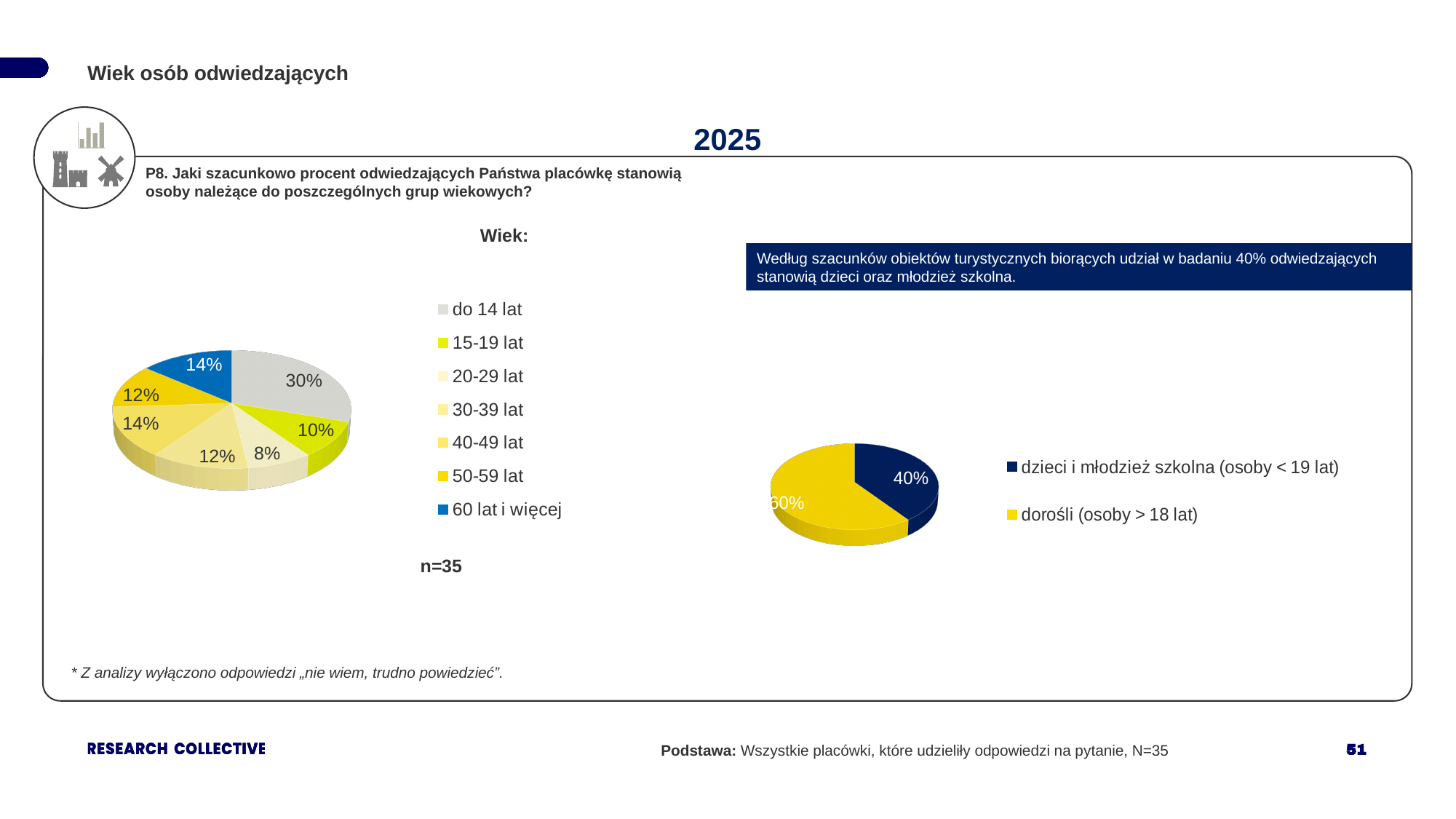

Wiek osób odwiedzających

2025

P8. Jaki szacunkowo procent odwiedzających Państwa placówkę stanowią osoby należące do poszczególnych grup wiekowych?

[unsupported chart]

Wiek:
Według szacunków obiektów turystycznych biorących udział w badaniu 40% odwiedzających stanowią dzieci oraz młodzież szkolna.

[unsupported chart]

* Z analizy wyłączono odpowiedzi „nie wiem, trudno powiedzieć”.
Podstawa: Wszystkie placówki, które udzieliły odpowiedzi na pytanie, N=35